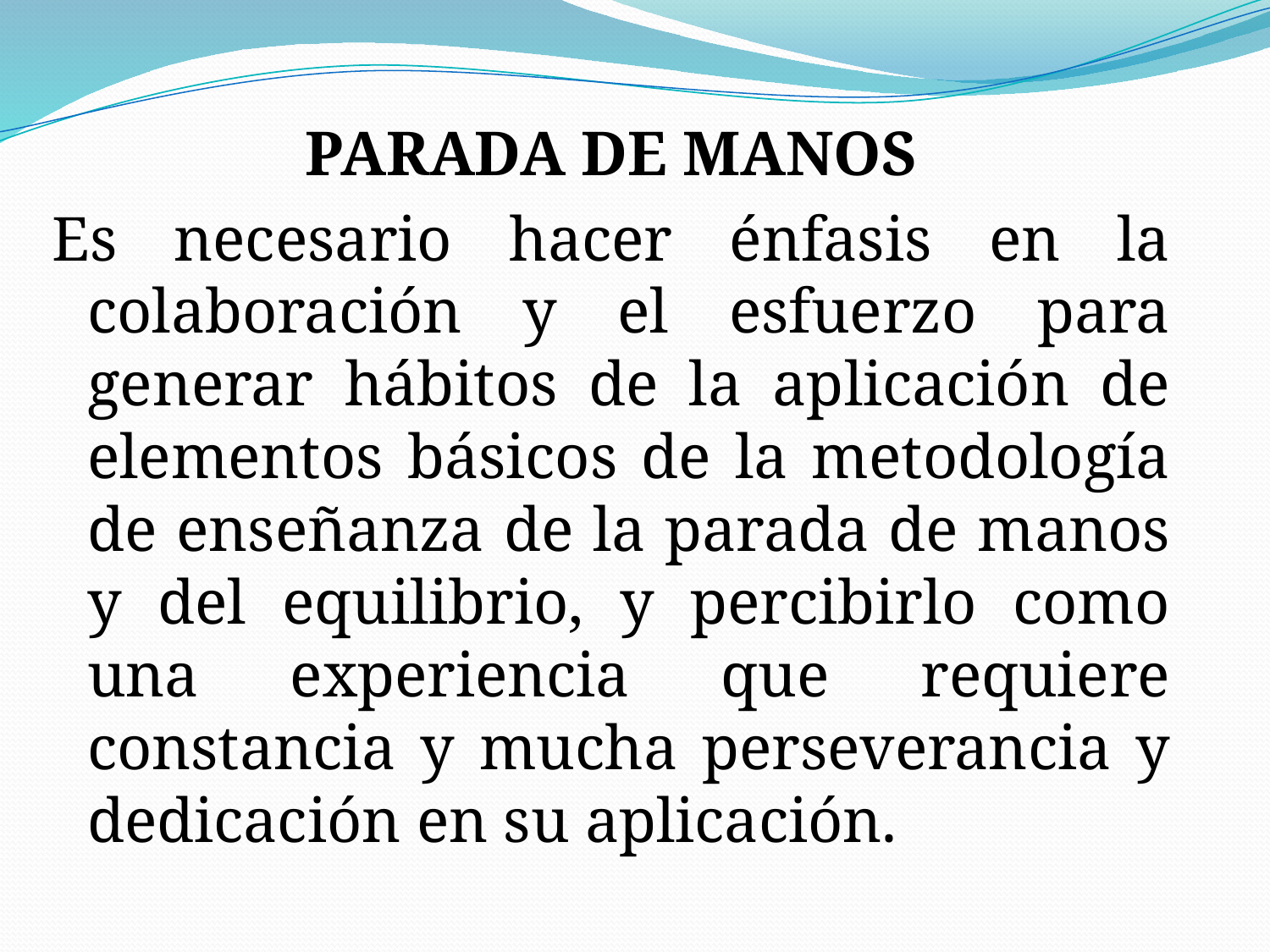

PARADA DE MANOS
Es necesario hacer énfasis en la colaboración y el esfuerzo para generar hábitos de la aplicación de elementos básicos de la metodología de enseñanza de la parada de manos y del equilibrio, y percibirlo como una experiencia que requiere constancia y mucha perseverancia y dedicación en su aplicación.